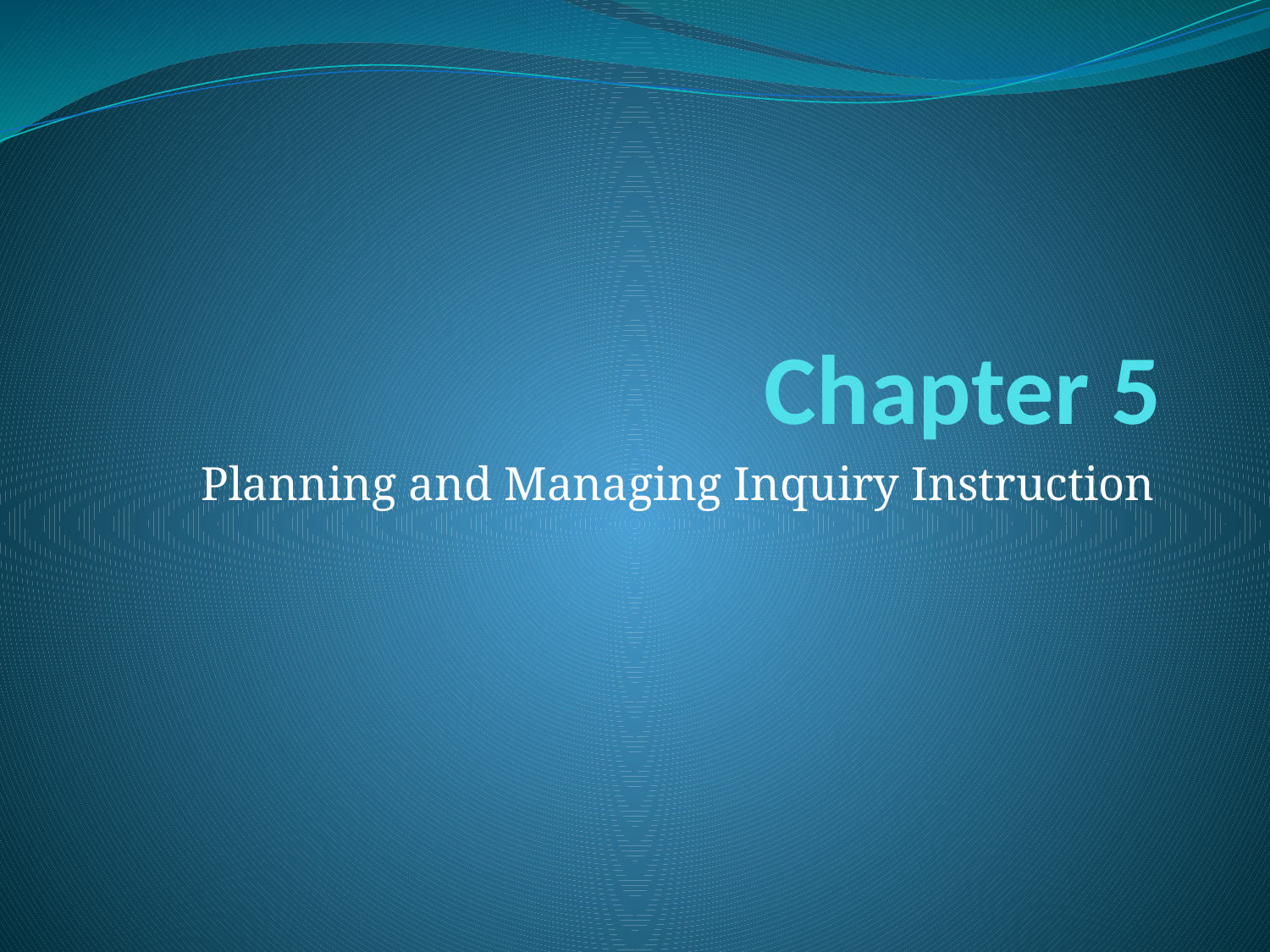

# Chapter 5
Planning and Managing Inquiry Instruction